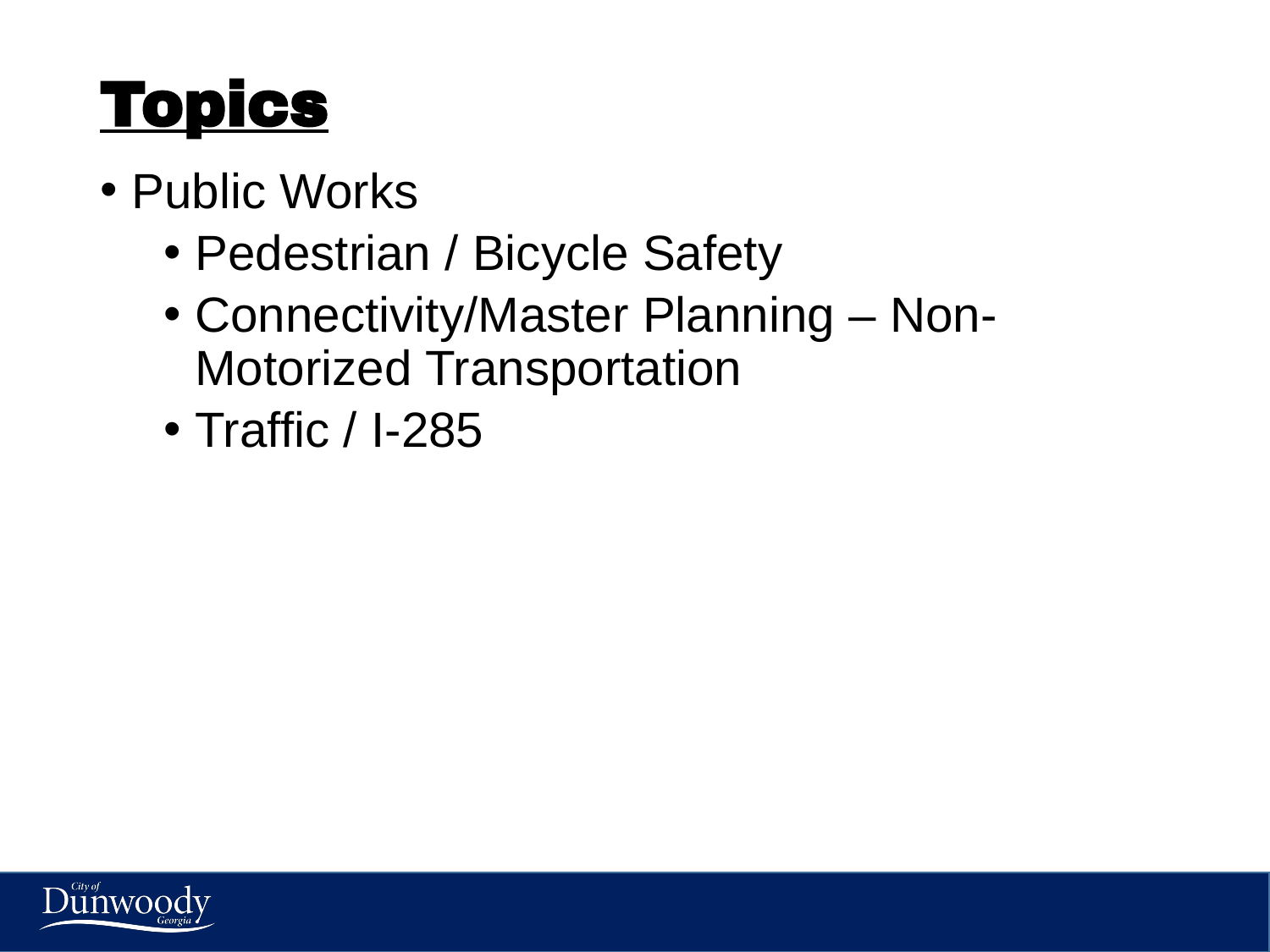

# Topics
Public Works
Pedestrian / Bicycle Safety
Connectivity/Master Planning – Non-Motorized Transportation
Traffic / I-285
4